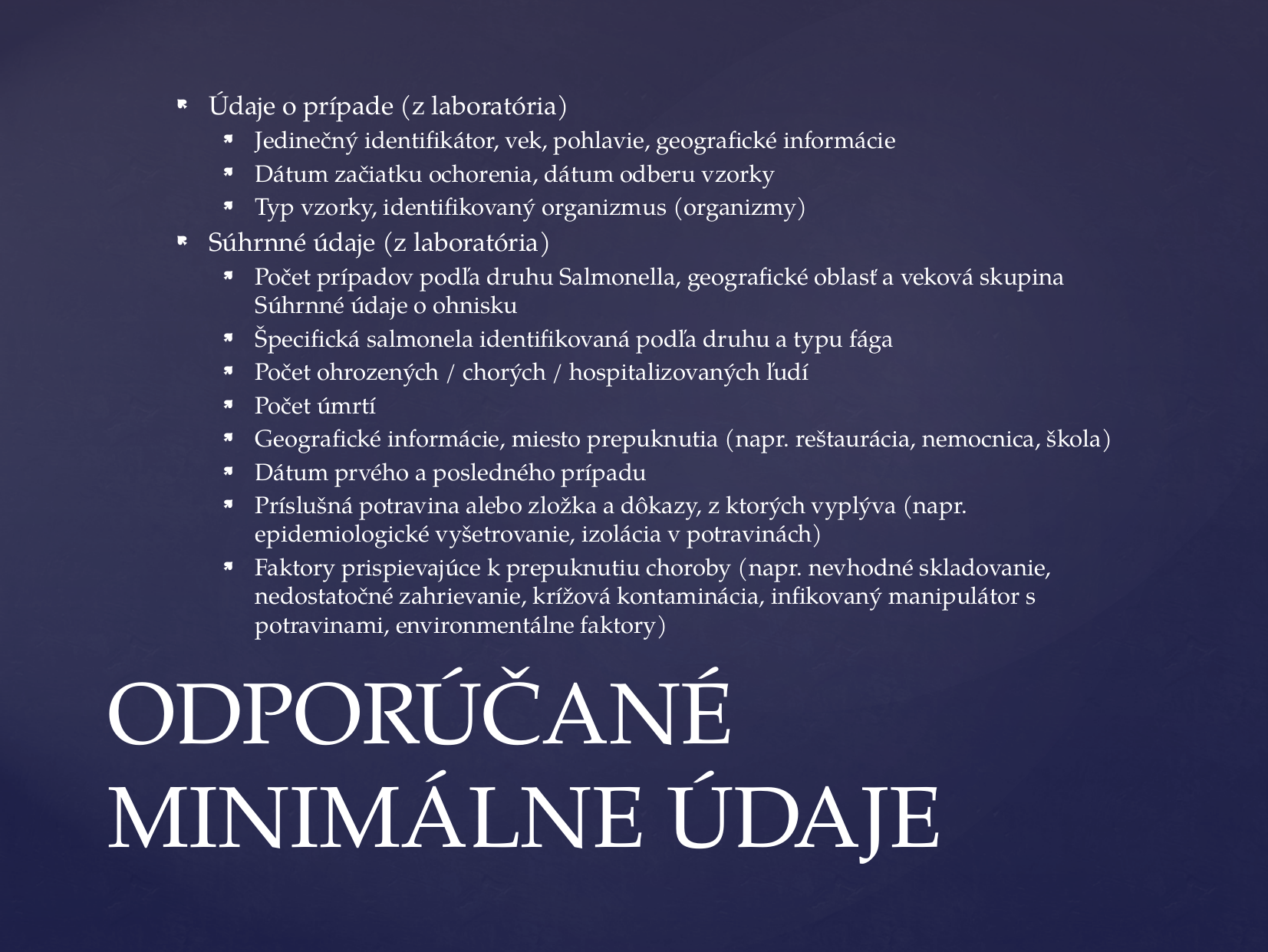

Údaje o prípade (z laboratória)
Jedinečný identifikátor, vek, pohlavie, geografické informácie
Dátum začiatku ochorenia, dátum odberu vzorky
Typ vzorky, identifikovaný organizmus (organizmy)
Súhrnné údaje (z laboratória)
Počet prípadov podľa druhu Salmonella, geografické oblasť a veková skupina Súhrnné údaje o ohnisku
Špecifická salmonela identifikovaná podľa druhu a typu fága
Počet ohrozených / chorých / hospitalizovaných ľudí
Počet úmrtí
Geografické informácie, miesto prepuknutia (napr. reštaurácia, nemocnica, škola)
Dátum prvého a posledného prípadu
Príslušná potravina alebo zložka a dôkazy, z ktorých vyplýva (napr. epidemiologické vyšetrovanie, izolácia v potravinách)
Faktory prispievajúce k prepuknutiu choroby (napr. nevhodné skladovanie, nedostatočné zahrievanie, krížová kontaminácia, infikovaný manipulátor s potravinami, environmentálne faktory)
# ODPORÚČANÉ MINIMÁLNE ÚDAJE